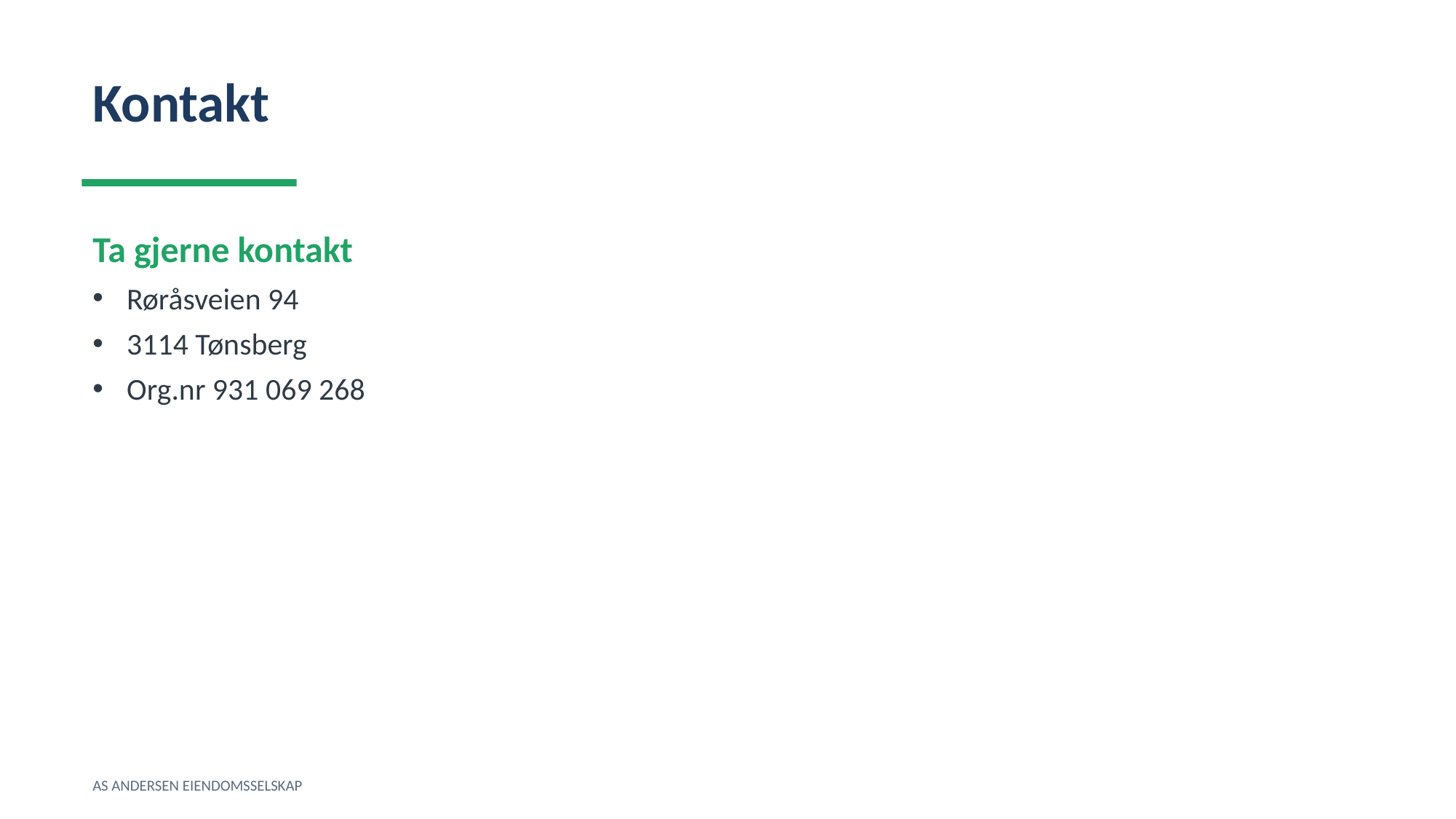

Kontakt

Ta gjerne kontakt
Røråsveien 94
3114 Tønsberg
Org.nr 931 069 268
AS ANDERSEN EIENDOMSSELSKAP